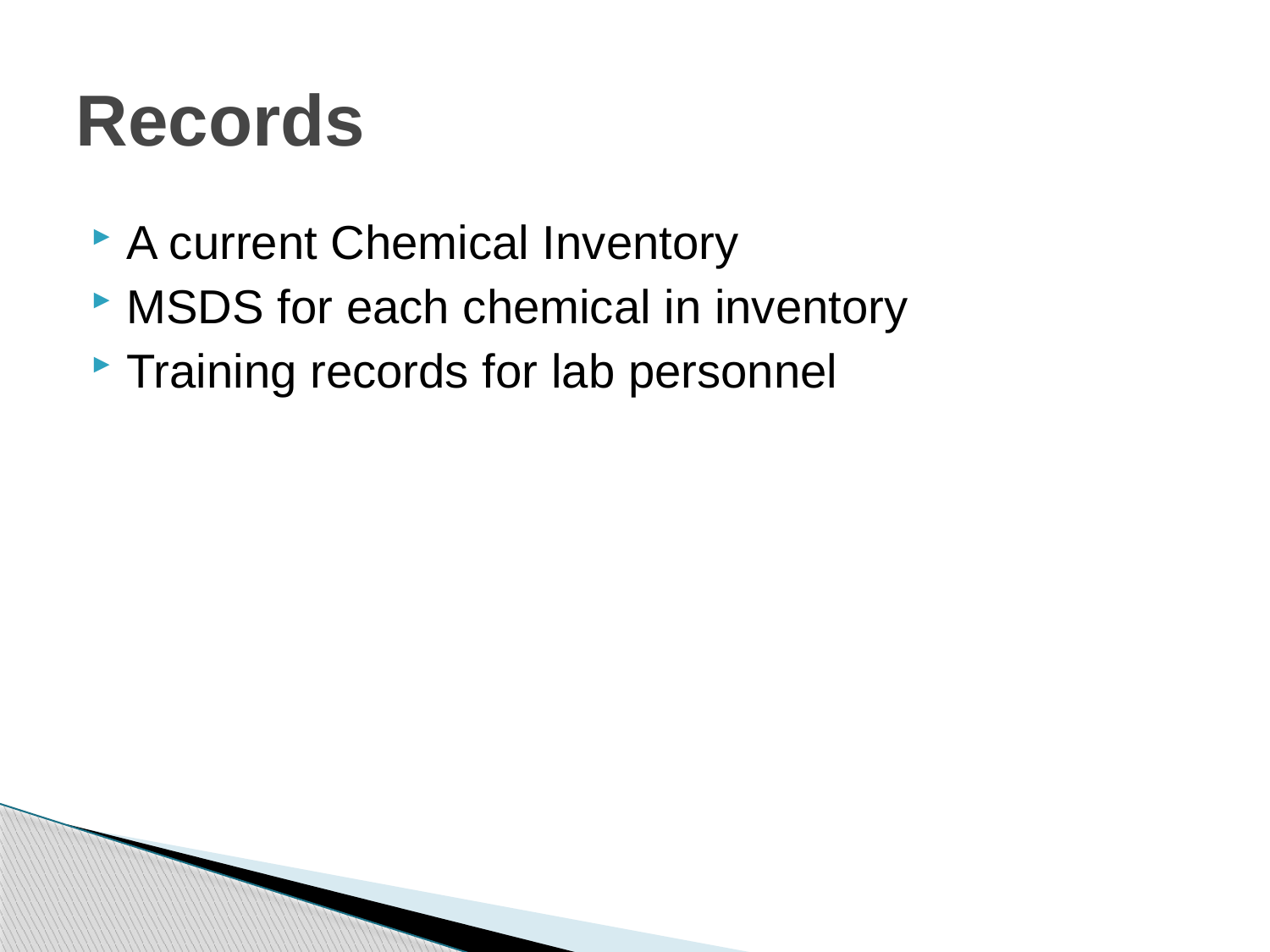

# Records
A current Chemical Inventory
MSDS for each chemical in inventory
Training records for lab personnel